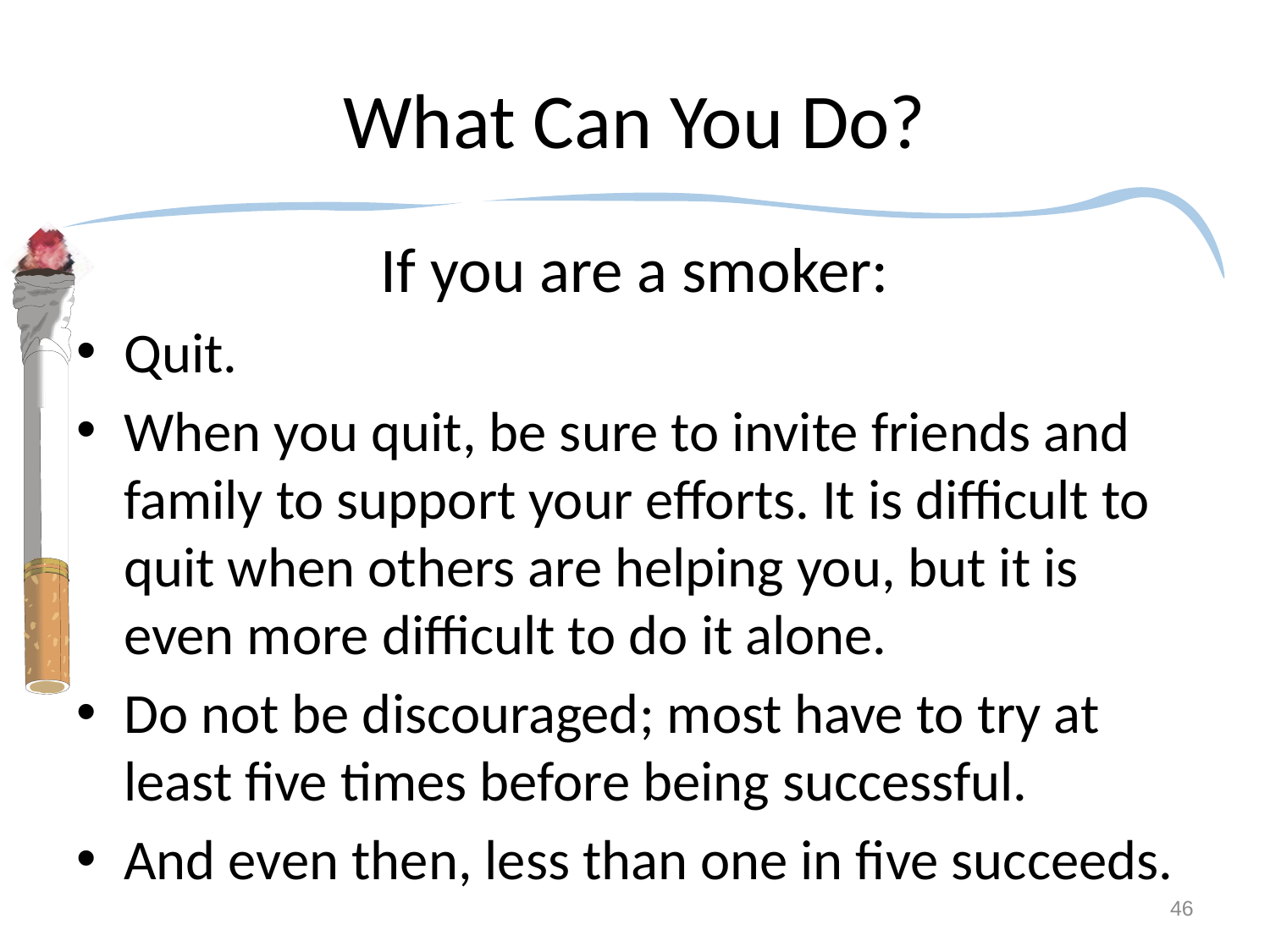

# What Can You Do?
If you are a smoker:
Quit.
When you quit, be sure to invite friends and family to support your efforts. It is difficult to quit when others are helping you, but it is even more difficult to do it alone.
Do not be discouraged; most have to try at least five times before being successful.
And even then, less than one in five succeeds.
46